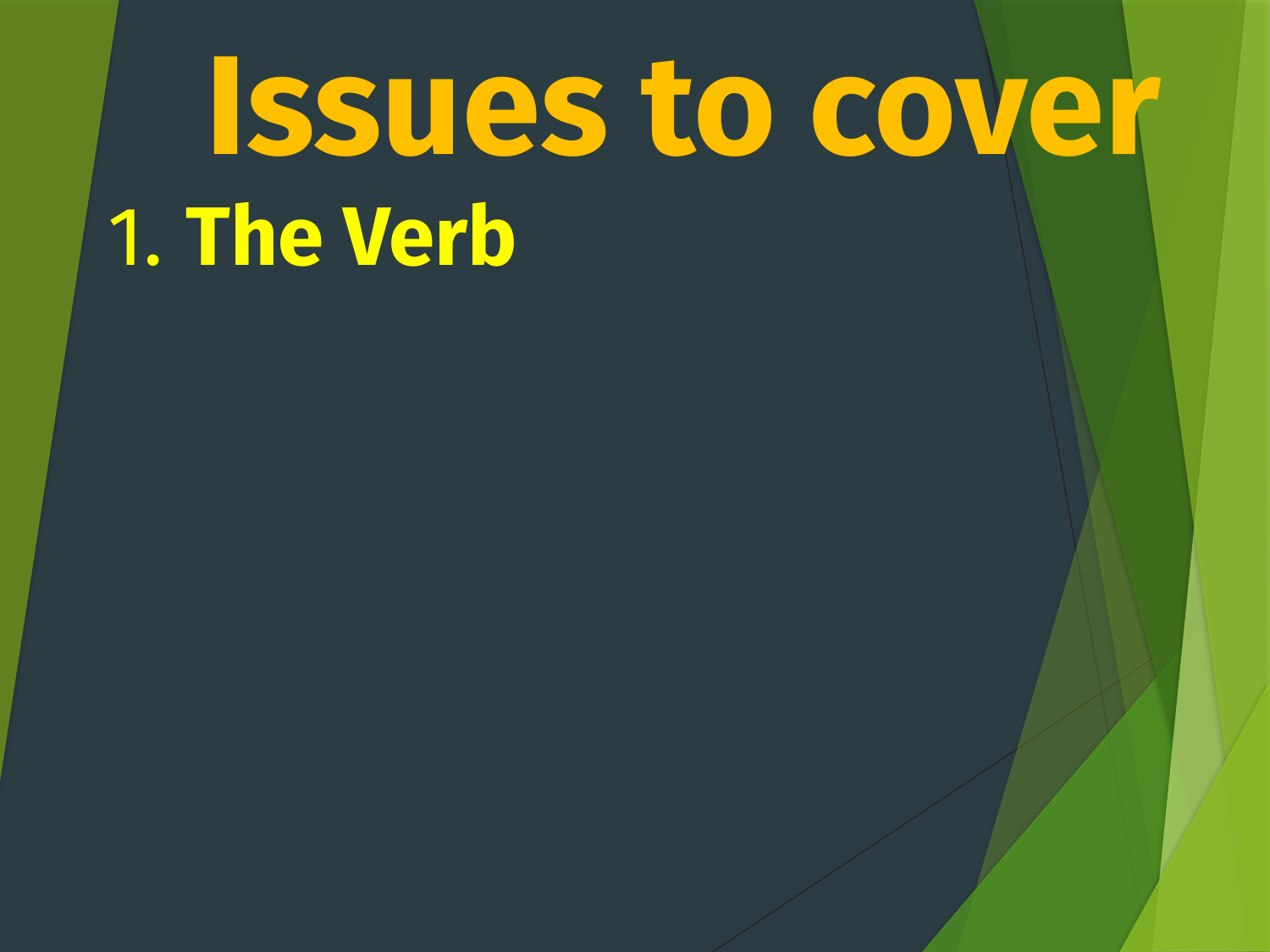

# Issues to cover
1. The Verb